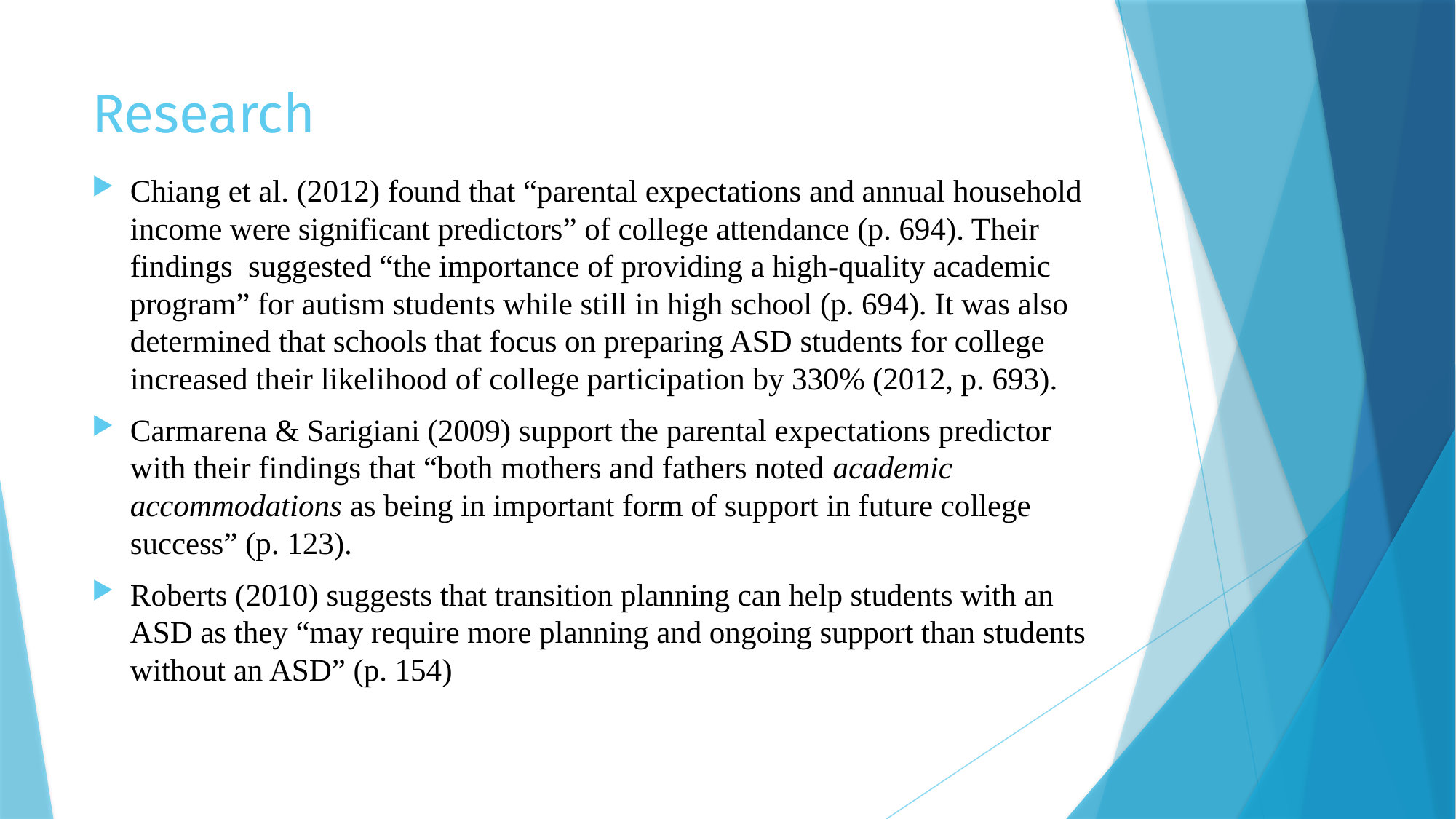

# Research
Chiang et al. (2012) found that “parental expectations and annual household income were significant predictors” of college attendance (p. 694). Their findings  suggested “the importance of providing a high-quality academic program” for autism students while still in high school (p. 694). It was also determined that schools that focus on preparing ASD students for college increased their likelihood of college participation by 330% (2012, p. 693).
Carmarena & Sarigiani (2009) support the parental expectations predictor with their findings that “both mothers and fathers noted academic accommodations as being in important form of support in future college success” (p. 123).
Roberts (2010) suggests that transition planning can help students with an ASD as they “may require more planning and ongoing support than students without an ASD” (p. 154)